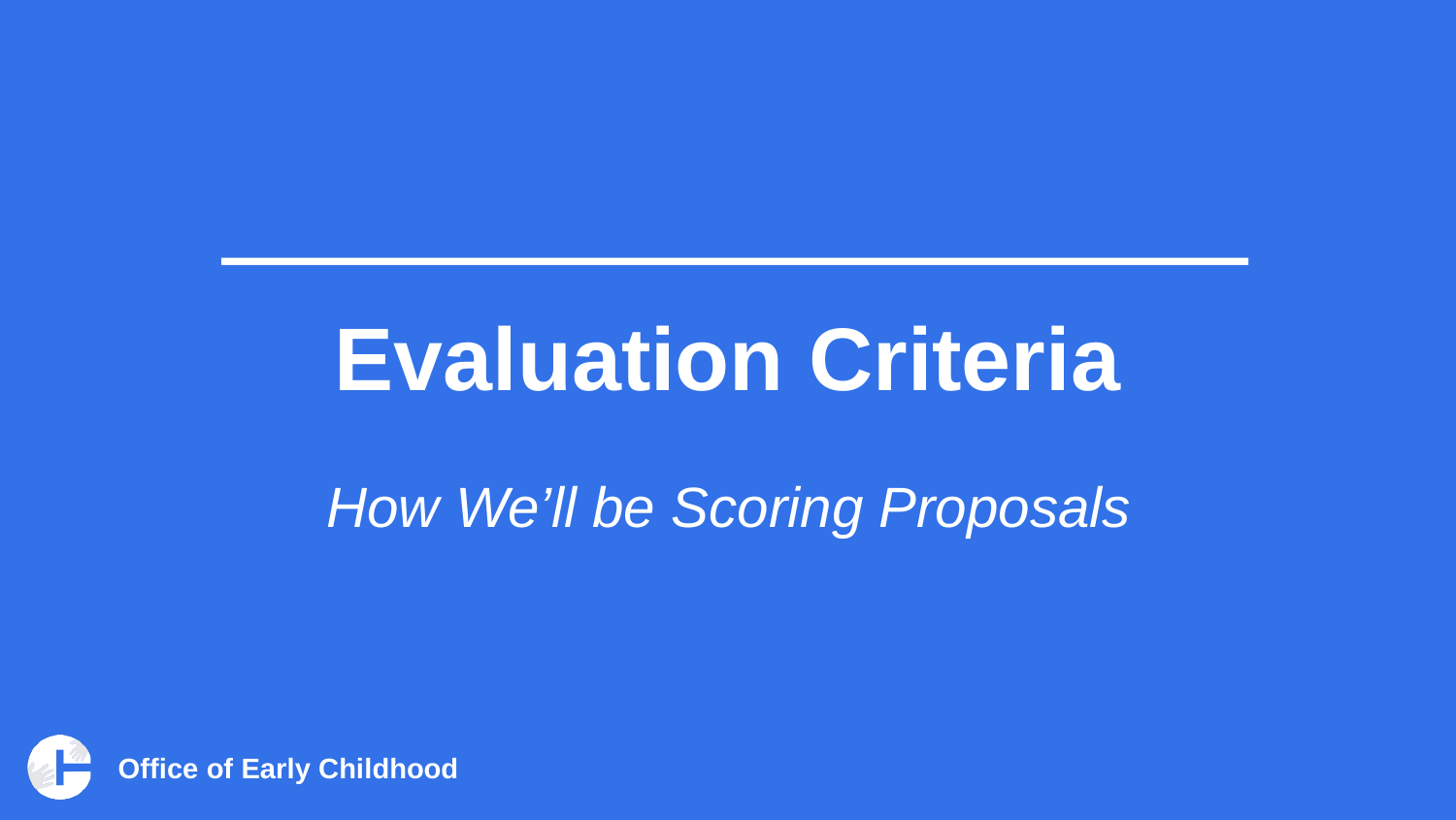

# Evaluation Criteria
How We’ll be Scoring Proposals